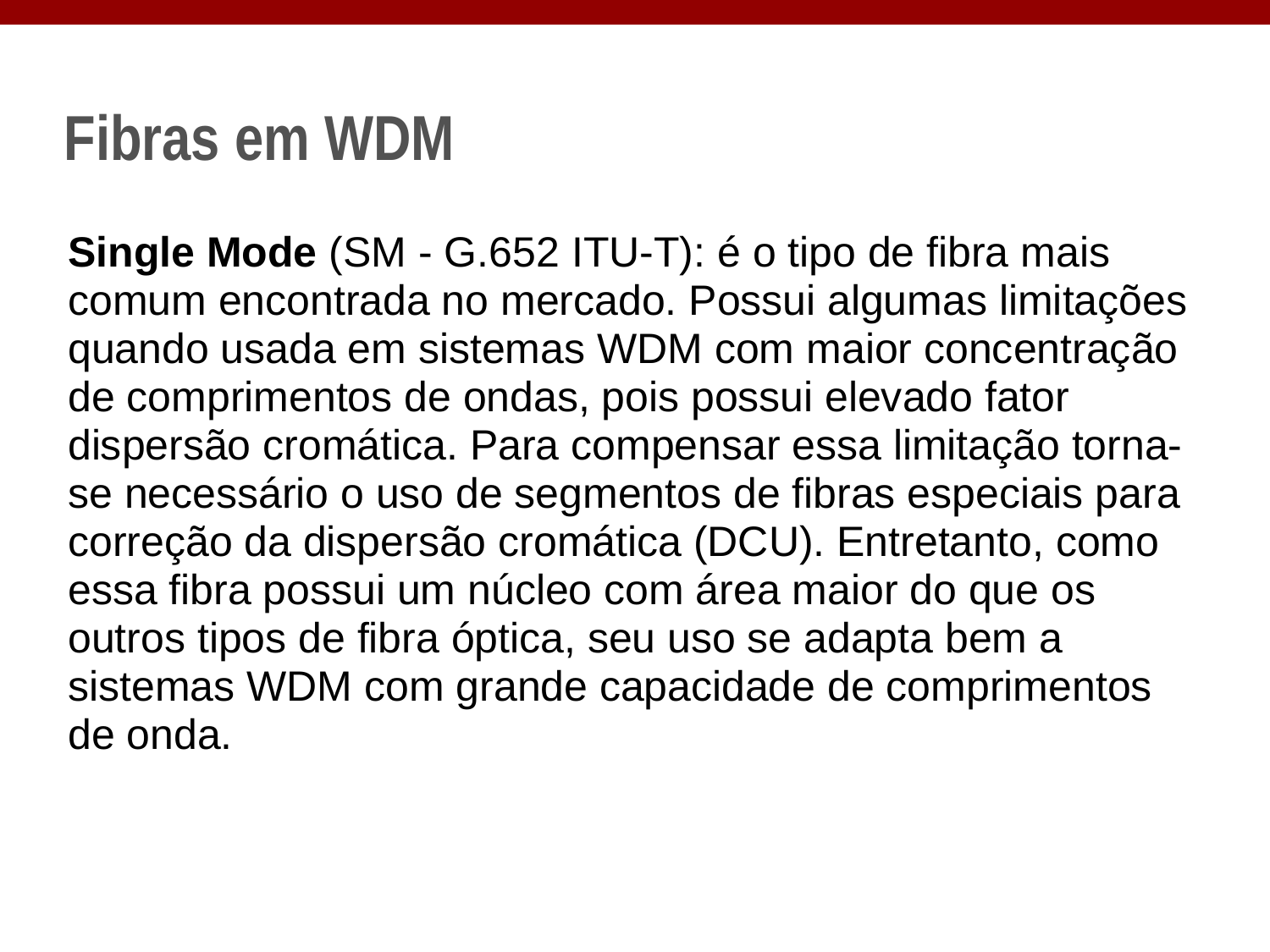

# Fibras em WDM
Single Mode (SM - G.652 ITU-T): é o tipo de fibra mais comum encontrada no mercado. Possui algumas limitações quando usada em sistemas WDM com maior concentração de comprimentos de ondas, pois possui elevado fator dispersão cromática. Para compensar essa limitação torna-se necessário o uso de segmentos de fibras especiais para correção da dispersão cromática (DCU). Entretanto, como essa fibra possui um núcleo com área maior do que os outros tipos de fibra óptica, seu uso se adapta bem a sistemas WDM com grande capacidade de comprimentos de onda.